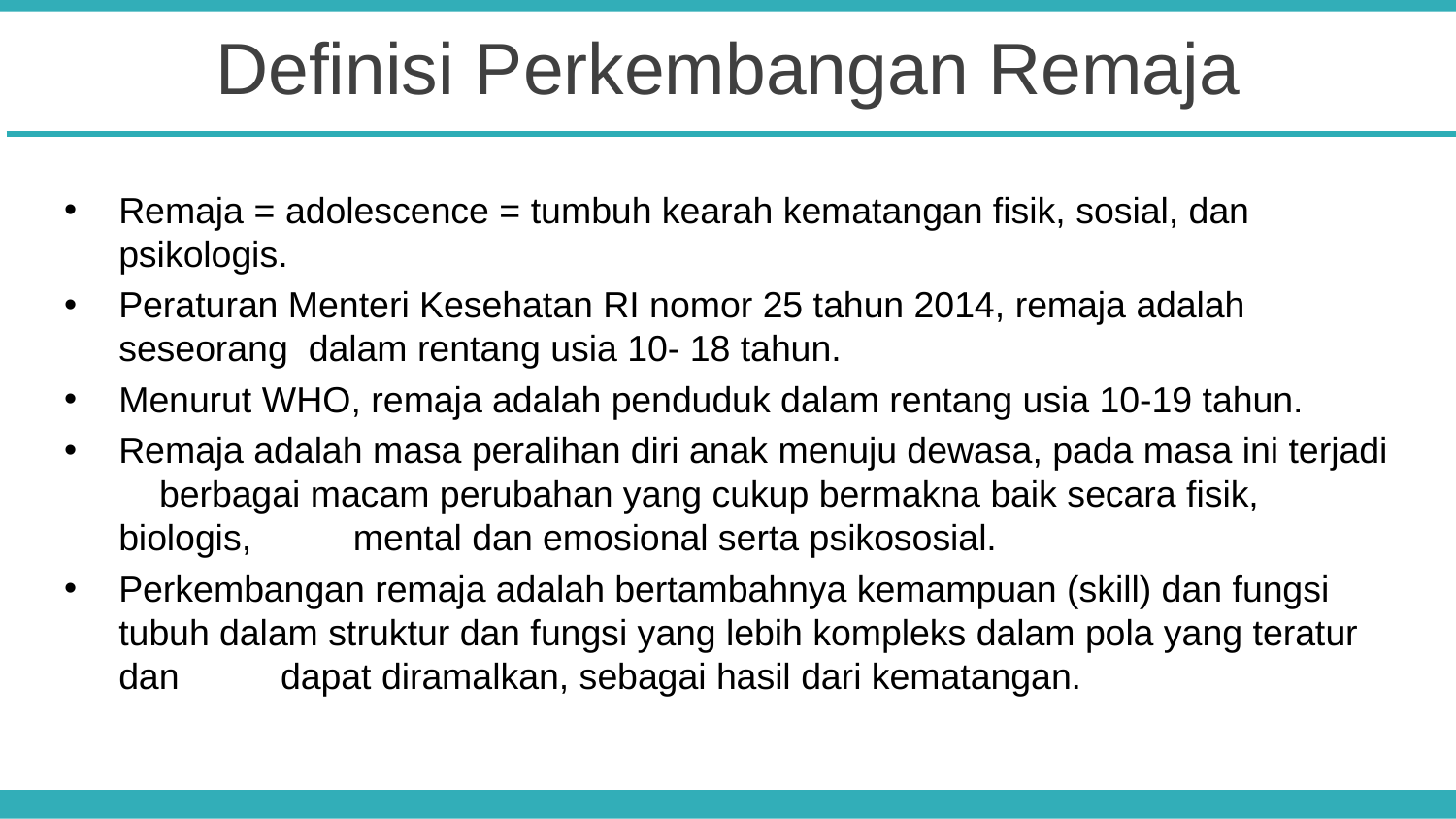

Definisi Perkembangan Remaja
Remaja = adolescence = tumbuh kearah kematangan fisik, sosial, dan psikologis.
Peraturan Menteri Kesehatan RI nomor 25 tahun 2014, remaja adalah seseorang  dalam rentang usia 10- 18 tahun.
Menurut WHO, remaja adalah penduduk dalam rentang usia 10-19 tahun.
Remaja adalah masa peralihan diri anak menuju dewasa, pada masa ini terjadi     berbagai macam perubahan yang cukup bermakna baik secara fisik, biologis,          mental dan emosional serta psikososial.
Perkembangan remaja adalah bertambahnya kemampuan (skill) dan fungsi tubuh dalam struktur dan fungsi yang lebih kompleks dalam pola yang teratur dan          dapat diramalkan, sebagai hasil dari kematangan.